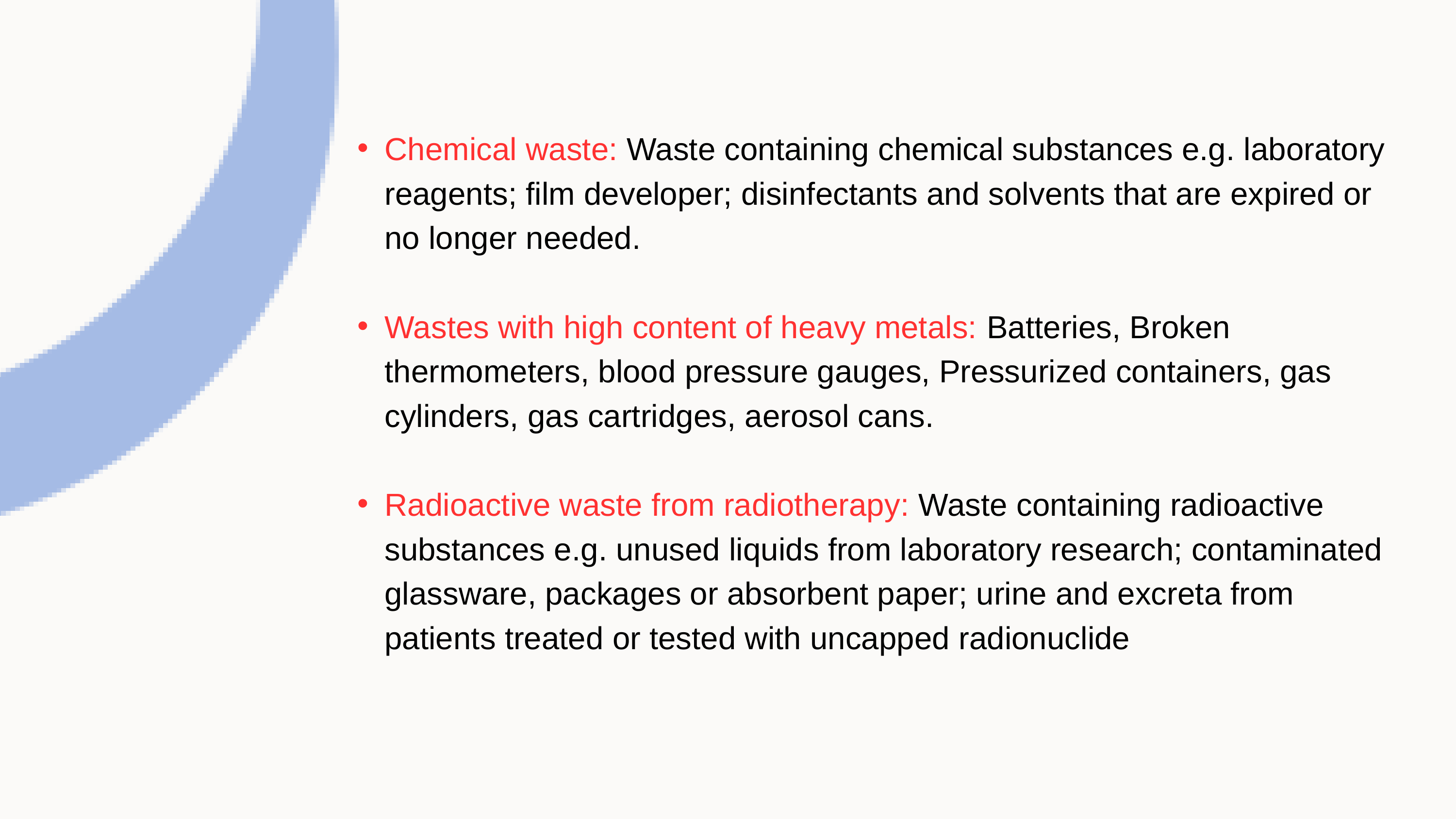

Chemical waste: Waste containing chemical substances e.g. laboratory  reagents; film developer; disinfectants and solvents that are expired or  no longer needed.

Wastes with high content of heavy metals: Batteries, Broken  thermometers, blood pressure gauges, Pressurized containers, gas  cylinders, gas cartridges, aerosol cans.

Radioactive waste from radiotherapy: Waste containing radioactive  substances e.g. unused liquids from laboratory research; contaminated  glassware, packages or absorbent paper; urine and excreta from  patients treated or tested with uncapped radionuclide